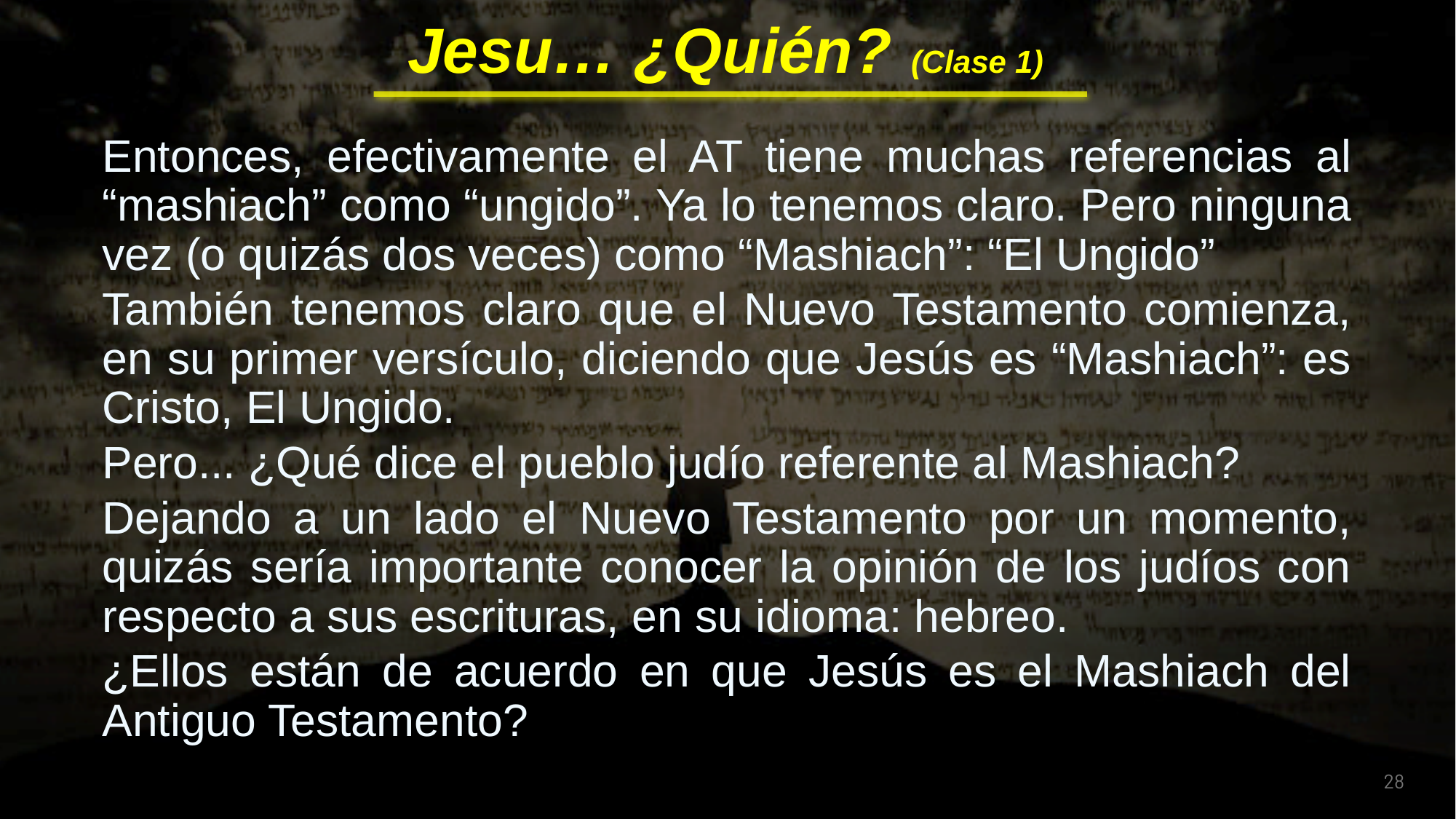

Entonces, efectivamente el AT tiene muchas referencias al “mashiach” como “ungido”. Ya lo tenemos claro. Pero ninguna vez (o quizás dos veces) como “Mashiach”: “El Ungido”
También tenemos claro que el Nuevo Testamento comienza, en su primer versículo, diciendo que Jesús es “Mashiach”: es Cristo, El Ungido.
Pero... ¿Qué dice el pueblo judío referente al Mashiach?
Dejando a un lado el Nuevo Testamento por un momento, quizás sería importante conocer la opinión de los judíos con respecto a sus escrituras, en su idioma: hebreo.
¿Ellos están de acuerdo en que Jesús es el Mashiach del Antiguo Testamento?